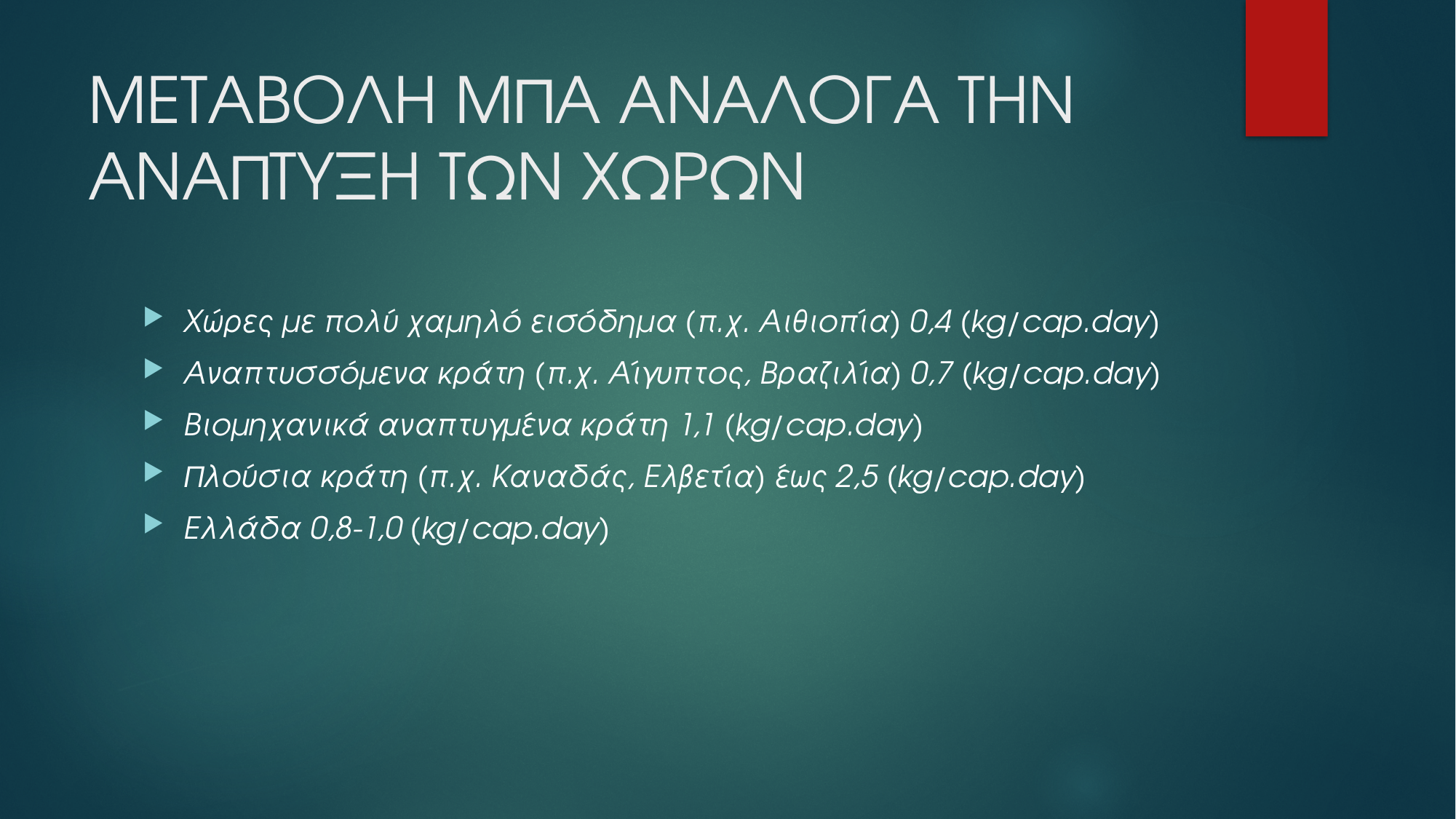

# ΜΕΤΑΒΟΛΗ ΜΠΑ ΑΝΑΛΟΓΑ ΤΗΝ ΑΝΑΠΤΥΞΗ ΤΩΝ ΧΩΡΩΝ

Xώρες με πολύ χαμηλό εισόδημα (π.χ. Aιθιοπία) 0,4 (kg/cap.day)
Aναπτυσσόμενα κράτη (π.χ. Aίγυπτος, Bραζιλία) 0,7 (kg/cap.day)
Bιομηχανικά αναπτυγμένα κράτη 1,1 (kg/cap.day)
Πλούσια κράτη (π.χ. Kαναδάς, Eλβετία) έως 2,5 (kg/cap.day)
Eλλάδα 0,8-1,0 (kg/cap.day)